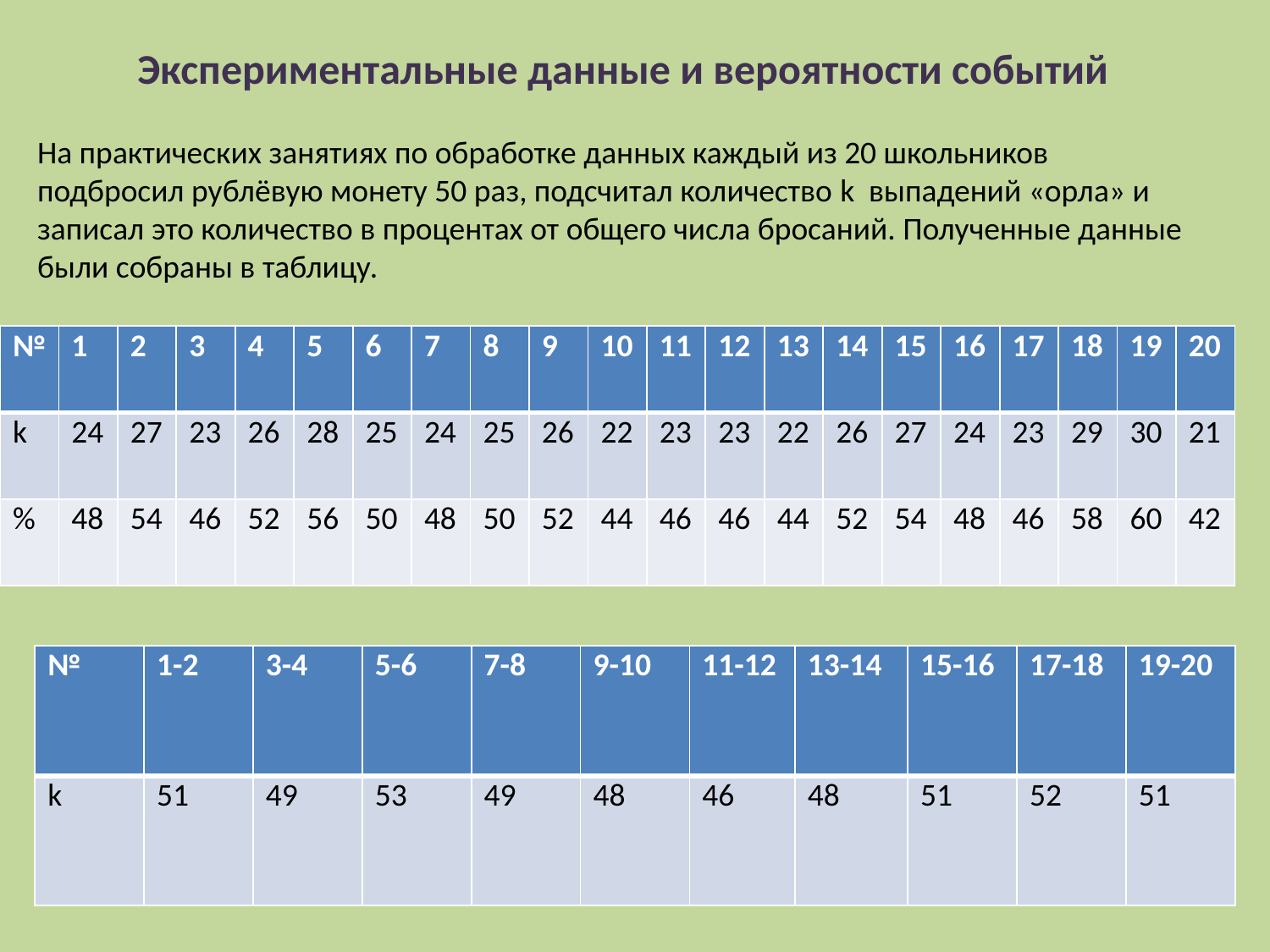

Экспериментальные данные и вероятности событий
На практических занятиях по обработке данных каждый из 20 школьников подбросил рублёвую монету 50 раз, подсчитал количество k  выпадений «орла» и записал это количество в процентах от общего числа бросаний. Полученные данные были собраны в таблицу.
| № | 1 | 2 | 3 | 4 | 5 | 6 | 7 | 8 | 9 | 10 | 11 | 12 | 13 | 14 | 15 | 16 | 17 | 18 | 19 | 20 |
| --- | --- | --- | --- | --- | --- | --- | --- | --- | --- | --- | --- | --- | --- | --- | --- | --- | --- | --- | --- | --- |
| k | 24 | 27 | 23 | 26 | 28 | 25 | 24 | 25 | 26 | 22 | 23 | 23 | 22 | 26 | 27 | 24 | 23 | 29 | 30 | 21 |
| % | 48 | 54 | 46 | 52 | 56 | 50 | 48 | 50 | 52 | 44 | 46 | 46 | 44 | 52 | 54 | 48 | 46 | 58 | 60 | 42 |
| № | 1-2 | 3-4 | 5-6 | 7-8 | 9-10 | 11-12 | 13-14 | 15-16 | 17-18 | 19-20 |
| --- | --- | --- | --- | --- | --- | --- | --- | --- | --- | --- |
| k | 51 | 49 | 53 | 49 | 48 | 46 | 48 | 51 | 52 | 51 |